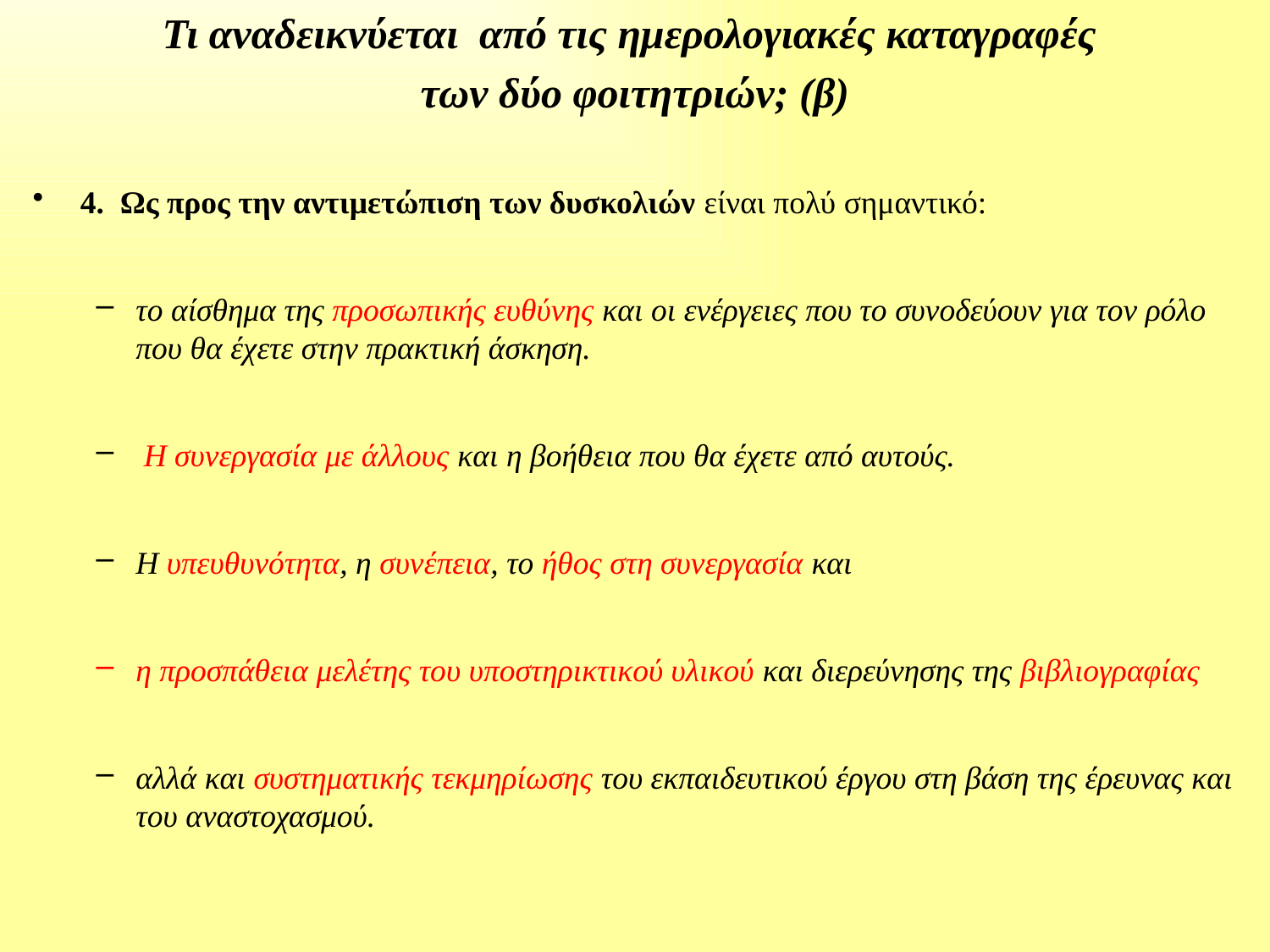

Τι αναδεικνύεται  από τις ημερολογιακές καταγραφές
των δύο φοιτητριών; (β)

4.  Ως προς την αντιμετώπιση των δυσκολιών είναι πολύ σημαντικό:

το αίσθημα της προσωπικής ευθύνης και οι ενέργειες που το συνοδεύουν για τον ρόλο που θα έχετε στην πρακτική άσκηση.

 Η συνεργασία με άλλους και η βοήθεια που θα έχετε από αυτούς.

Η υπευθυνότητα, η συνέπεια, το ήθος στη συνεργασία και

η προσπάθεια μελέτης του υποστηρικτικού υλικού και διερεύνησης της βιβλιογραφίας

αλλά και συστηματικής τεκμηρίωσης του εκπαιδευτικού έργου στη βάση της έρευνας και του αναστοχασμού.